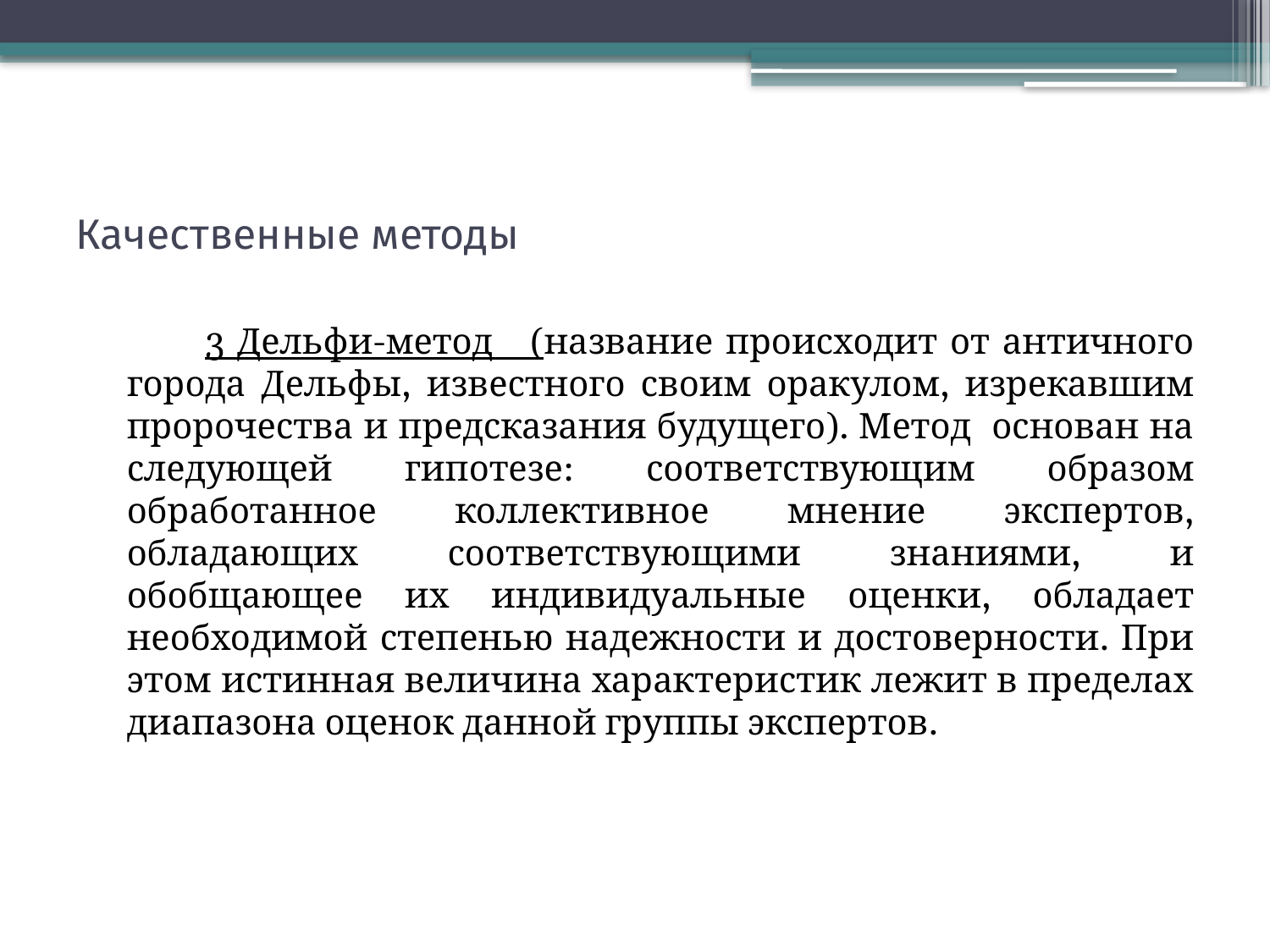

# Качественные методы
         3 Дельфи-метод   (название происходит от античного города Дельфы, известного своим оракулом, изрекавшим пророчества и предсказания будущего). Метод  основан на следующей гипотезе: соответствующим образом обработанное коллективное мнение экспертов, обладающих соответствующими знаниями, и обобщающее их индивидуальные оценки, обладает необходимой степенью надежности и достоверности. При этом истинная величина характеристик лежит в пределах диапазона оценок данной группы экспертов.